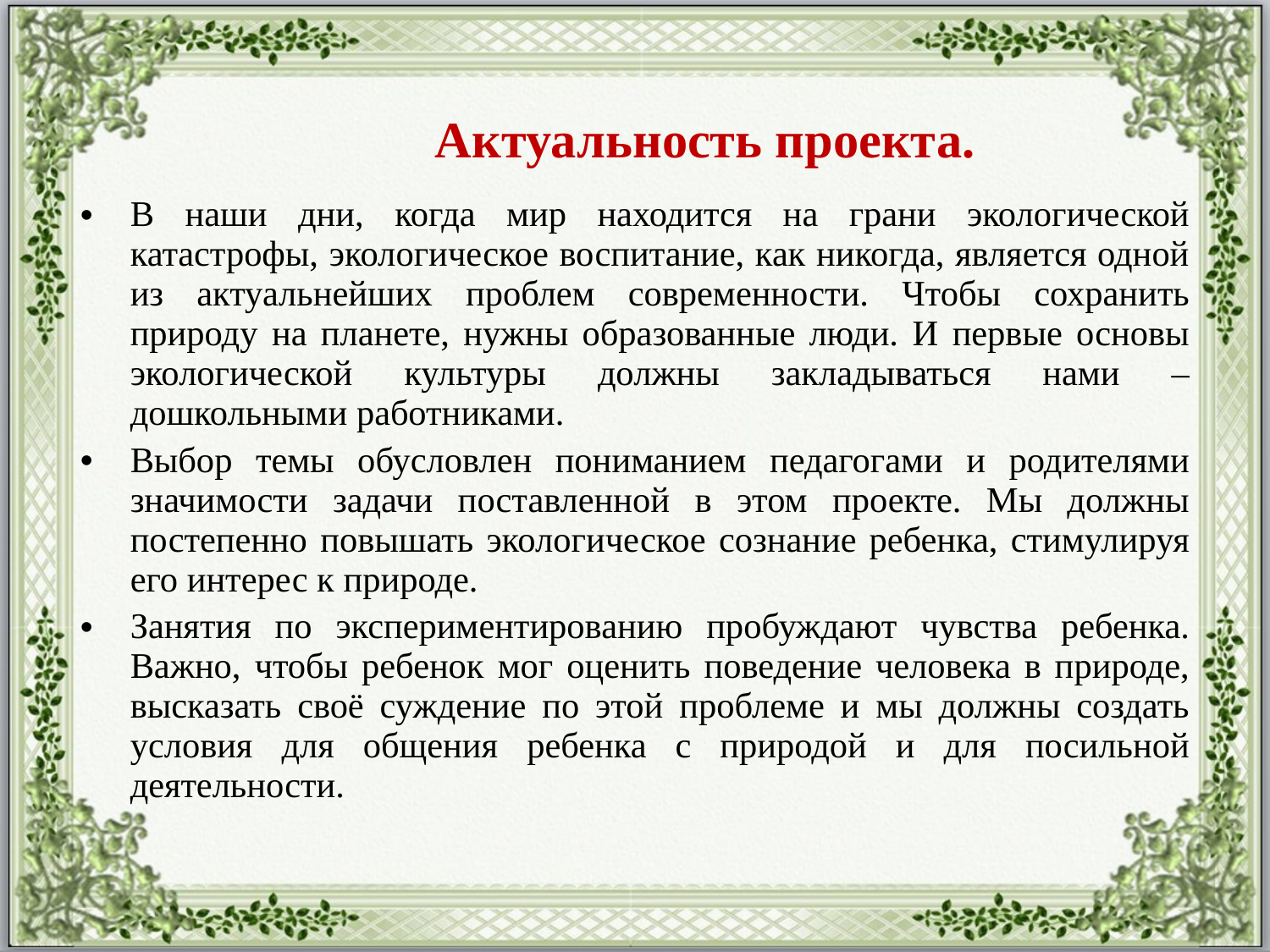

Актуальность проекта.
В наши дни, когда мир находится на грани экологической катастрофы, экологическое воспитание, как никогда, является одной из актуальнейших проблем современности. Чтобы сохранить природу на планете, нужны образованные люди. И первые основы экологической культуры должны закладываться нами – дошкольными работниками.
Выбор темы обусловлен пониманием педагогами и родителями значимости задачи поставленной в этом проекте. Мы должны постепенно повышать экологическое сознание ребенка, стимулируя его интерес к природе.
Занятия по экспериментированию пробуждают чувства ребенка. Важно, чтобы ребенок мог оценить поведение человека в природе, высказать своё суждение по этой проблеме и мы должны создать условия для общения ребенка с природой и для посильной деятельности.